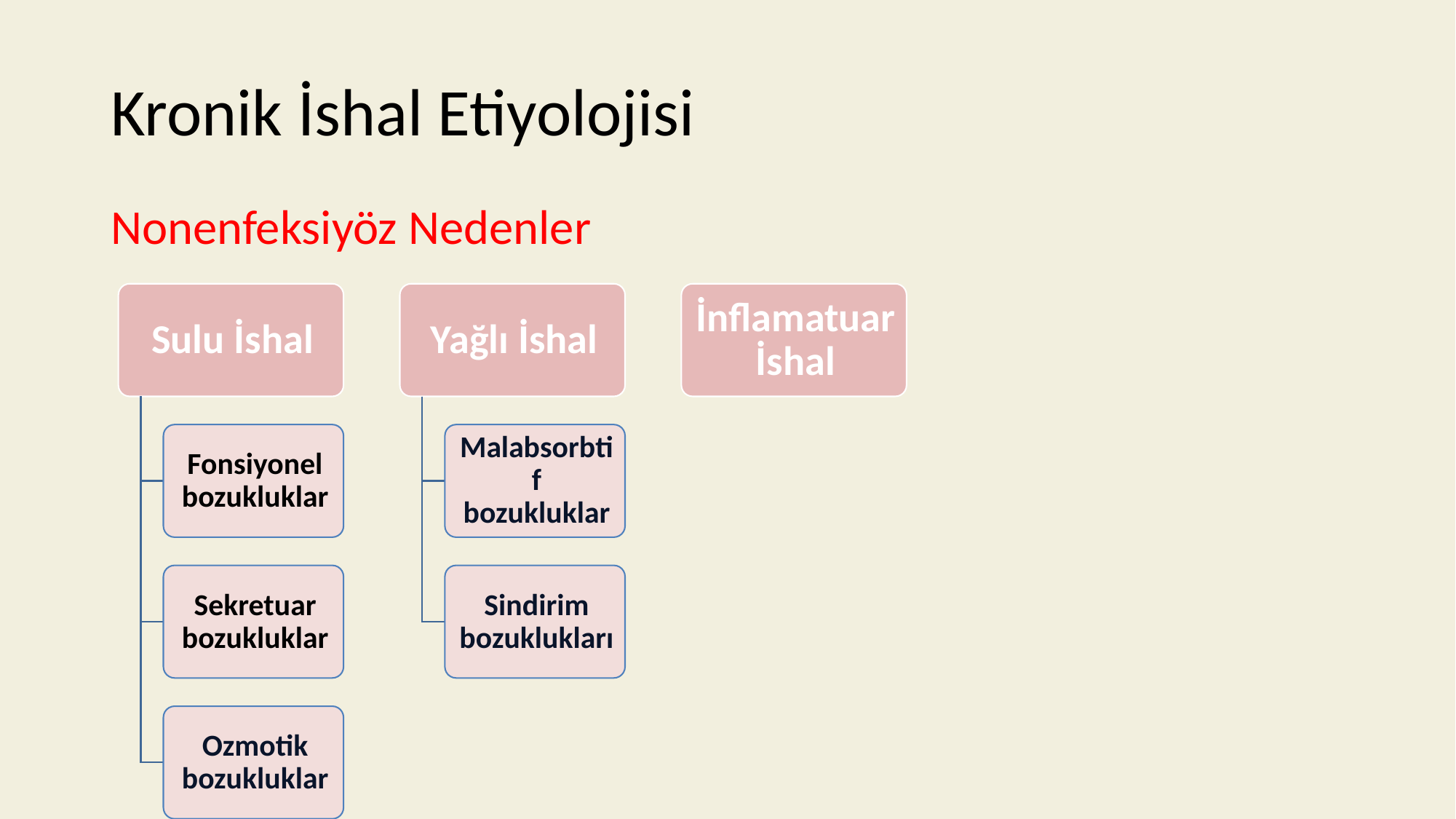

# Kronik İshal Etiyolojisi
Nonenfeksiyöz Nedenler
Sulu İshal
Fonsiyonel bozukluklar
Sekretuar bozukluklar
Ozmotik bozukluklar
Yağlı İshal
Malabsorbtif bozukluklar
Sindirim bozuklukları
İnflamatuar İshal